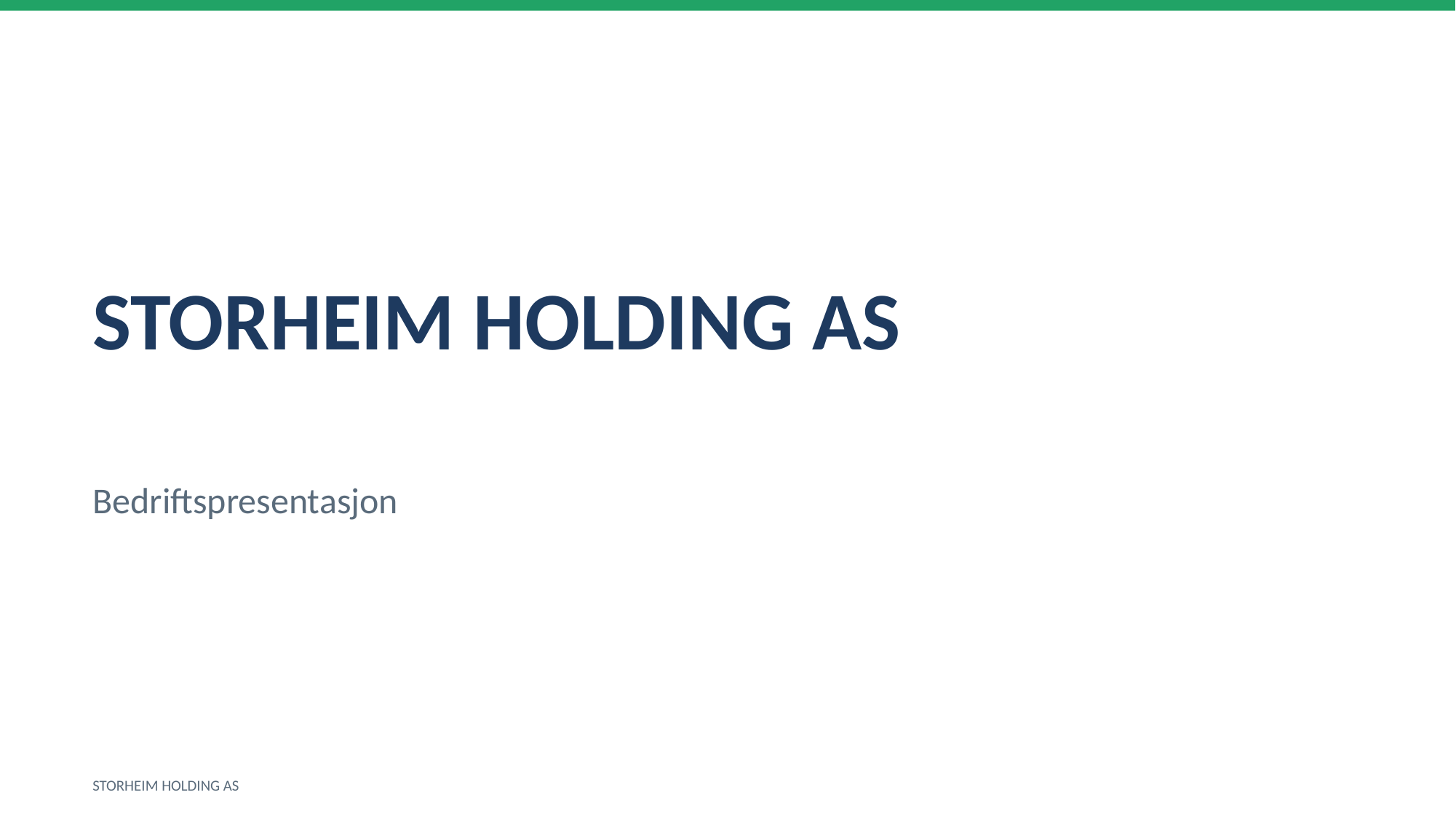

STORHEIM HOLDING AS
Bedriftspresentasjon
STORHEIM HOLDING AS